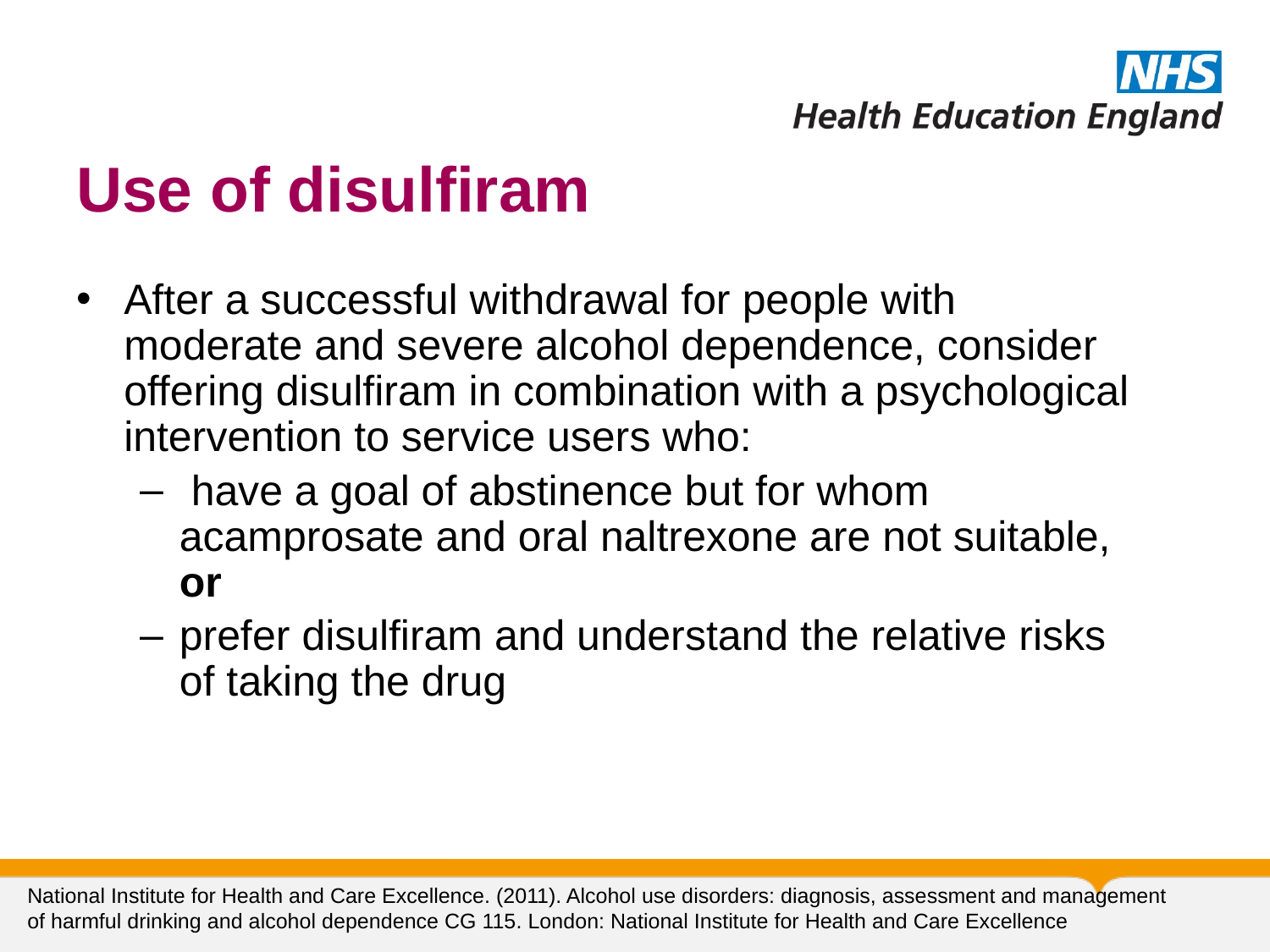

45
# Use of disulfiram
After a successful withdrawal for people with moderate and severe alcohol dependence, consider offering disulfiram in combination with a psychological intervention to service users who:
 have a goal of abstinence but for whom acamprosate and oral naltrexone are not suitable, or
prefer disulfiram and understand the relative risks of taking the drug
National Institute for Health and Care Excellence. (2011). Alcohol use disorders: diagnosis, assessment and management of harmful drinking and alcohol dependence CG 115. London: National Institute for Health and Care Excellence